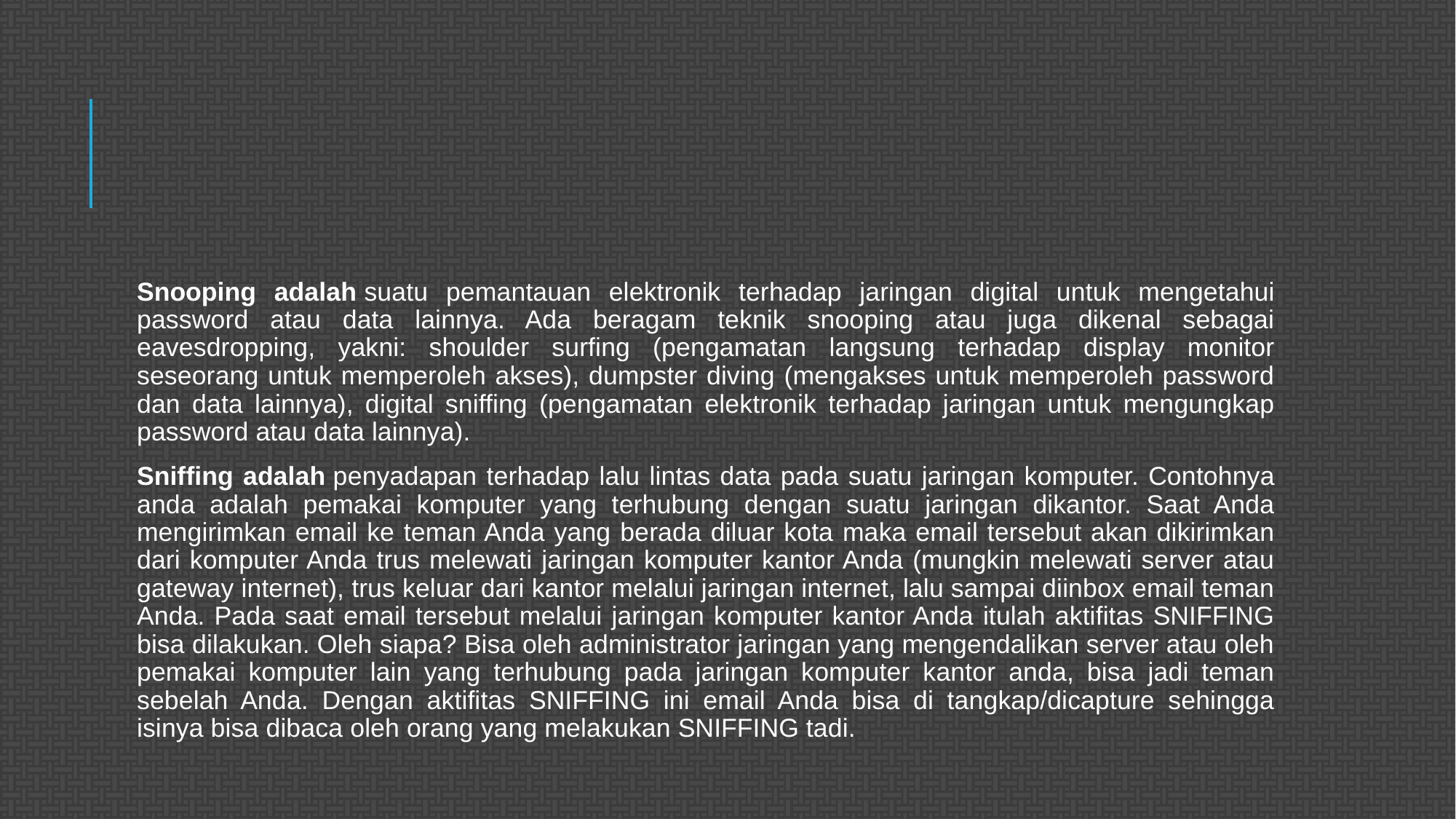

#
Snooping adalah suatu pemantauan elektronik terhadap jaringan digital untuk mengetahui password atau data lainnya. Ada beragam teknik snooping atau juga dikenal sebagai eavesdropping, yakni: shoulder surfing (pengamatan langsung terhadap display monitor seseorang untuk memperoleh akses), dumpster diving (mengakses untuk memperoleh password dan data lainnya), digital sniffing (pengamatan elektronik terhadap jaringan untuk mengungkap password atau data lainnya).
Sniffing adalah penyadapan terhadap lalu lintas data pada suatu jaringan komputer. Contohnya anda adalah pemakai komputer yang terhubung dengan suatu jaringan dikantor. Saat Anda mengirimkan email ke teman Anda yang berada diluar kota maka email tersebut akan dikirimkan dari komputer Anda trus melewati jaringan komputer kantor Anda (mungkin melewati server atau gateway internet), trus keluar dari kantor melalui jaringan internet, lalu sampai diinbox email teman Anda. Pada saat email tersebut melalui jaringan komputer kantor Anda itulah aktifitas SNIFFING bisa dilakukan. Oleh siapa? Bisa oleh administrator jaringan yang mengendalikan server atau oleh pemakai komputer lain yang terhubung pada jaringan komputer kantor anda, bisa jadi teman sebelah Anda. Dengan aktifitas SNIFFING ini email Anda bisa di tangkap/dicapture sehingga isinya bisa dibaca oleh orang yang melakukan SNIFFING tadi.